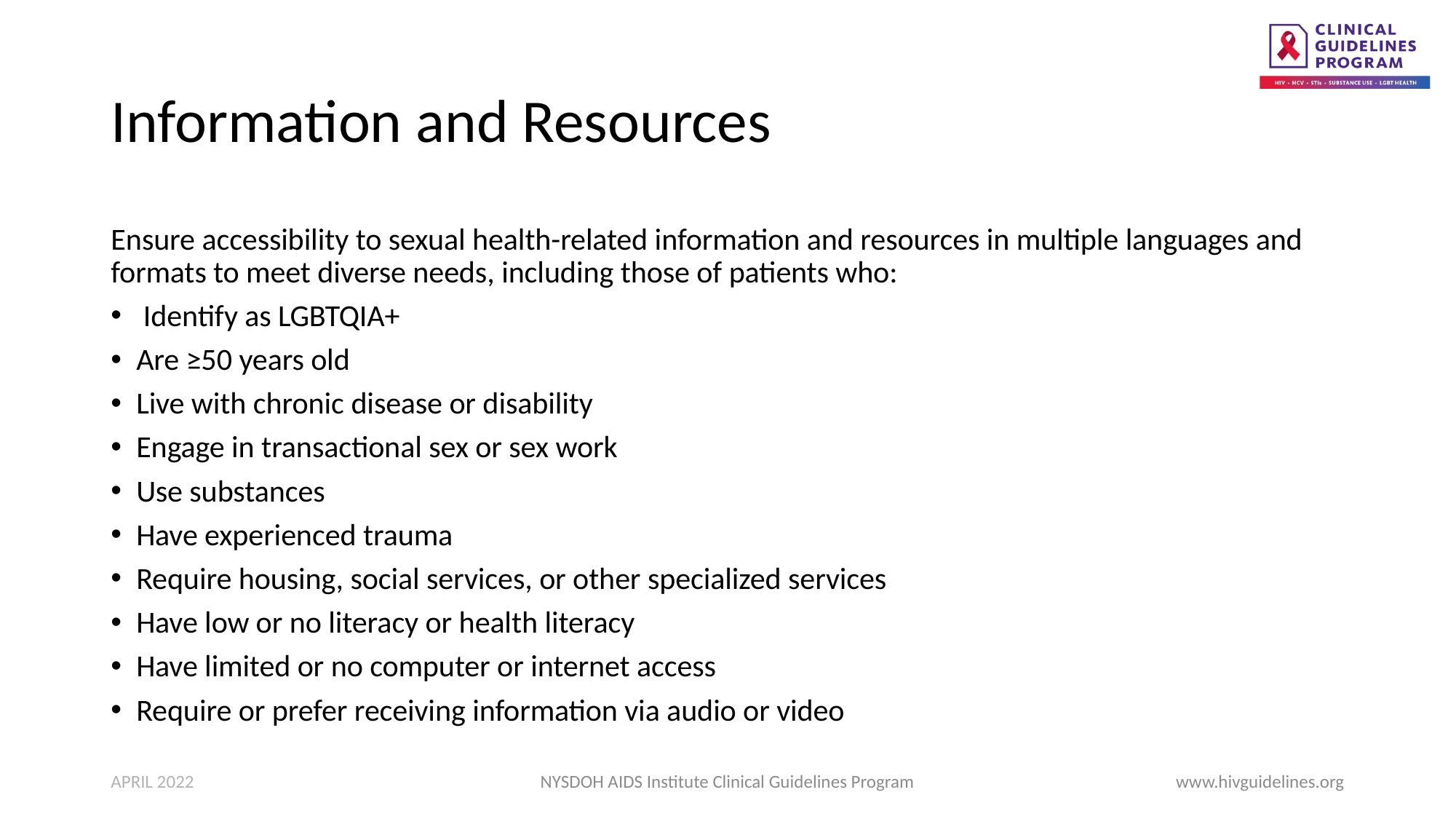

# Information and Resources
Ensure accessibility to sexual health-related information and resources in multiple languages and formats to meet diverse needs, including those of patients who:
 Identify as LGBTQIA+
Are ≥50 years old
Live with chronic disease or disability
Engage in transactional sex or sex work
Use substances
Have experienced trauma
Require housing, social services, or other specialized services
Have low or no literacy or health literacy
Have limited or no computer or internet access
Require or prefer receiving information via audio or video
APRIL 2022
NYSDOH AIDS Institute Clinical Guidelines Program
www.hivguidelines.org